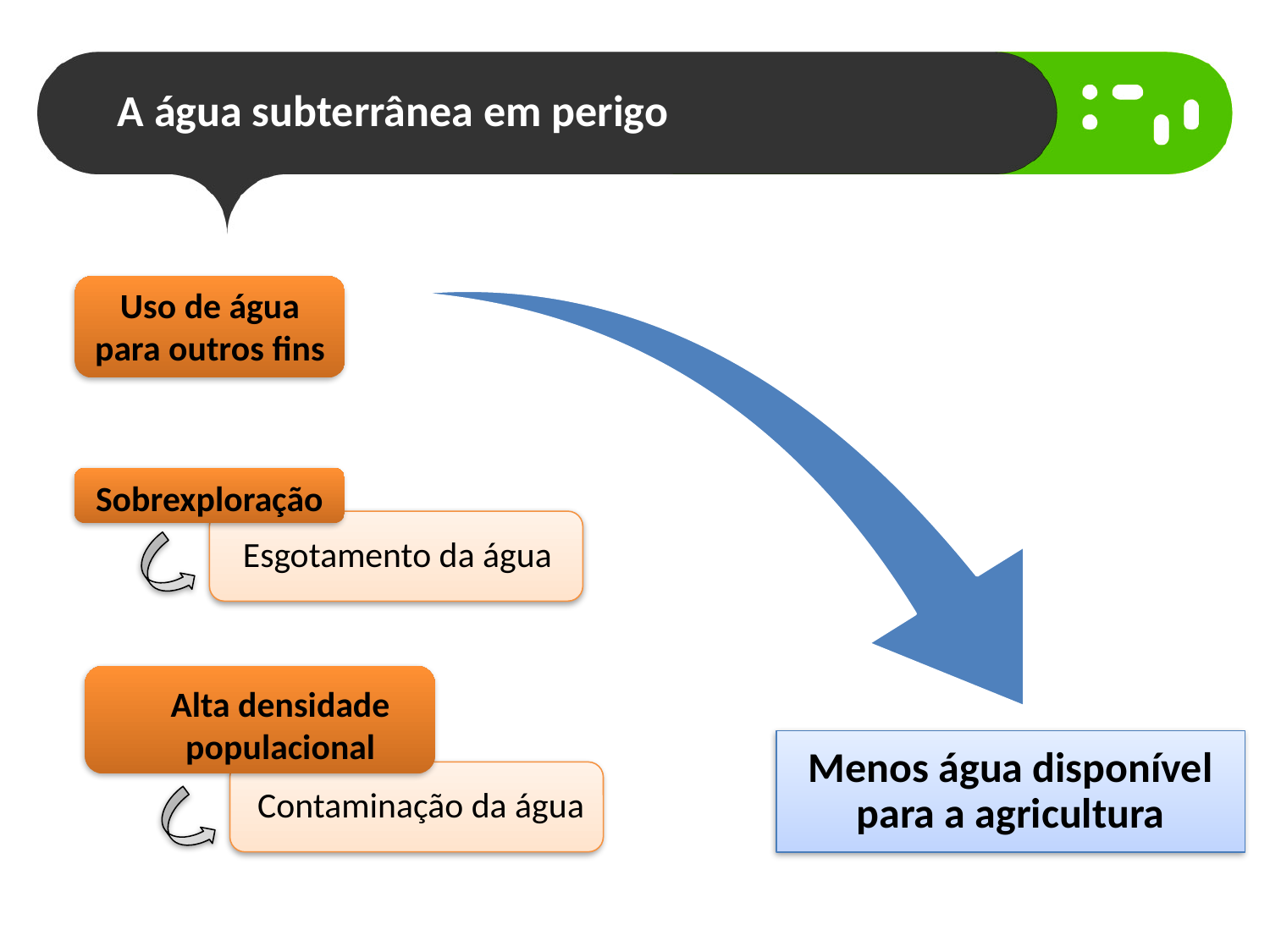

# A água subterrânea em perigo
Menos água disponível para a agricultura

Uso de água para outros fins

Sobrexploração

Esgotamento da água

Alta densidade populacional

Contaminação da água